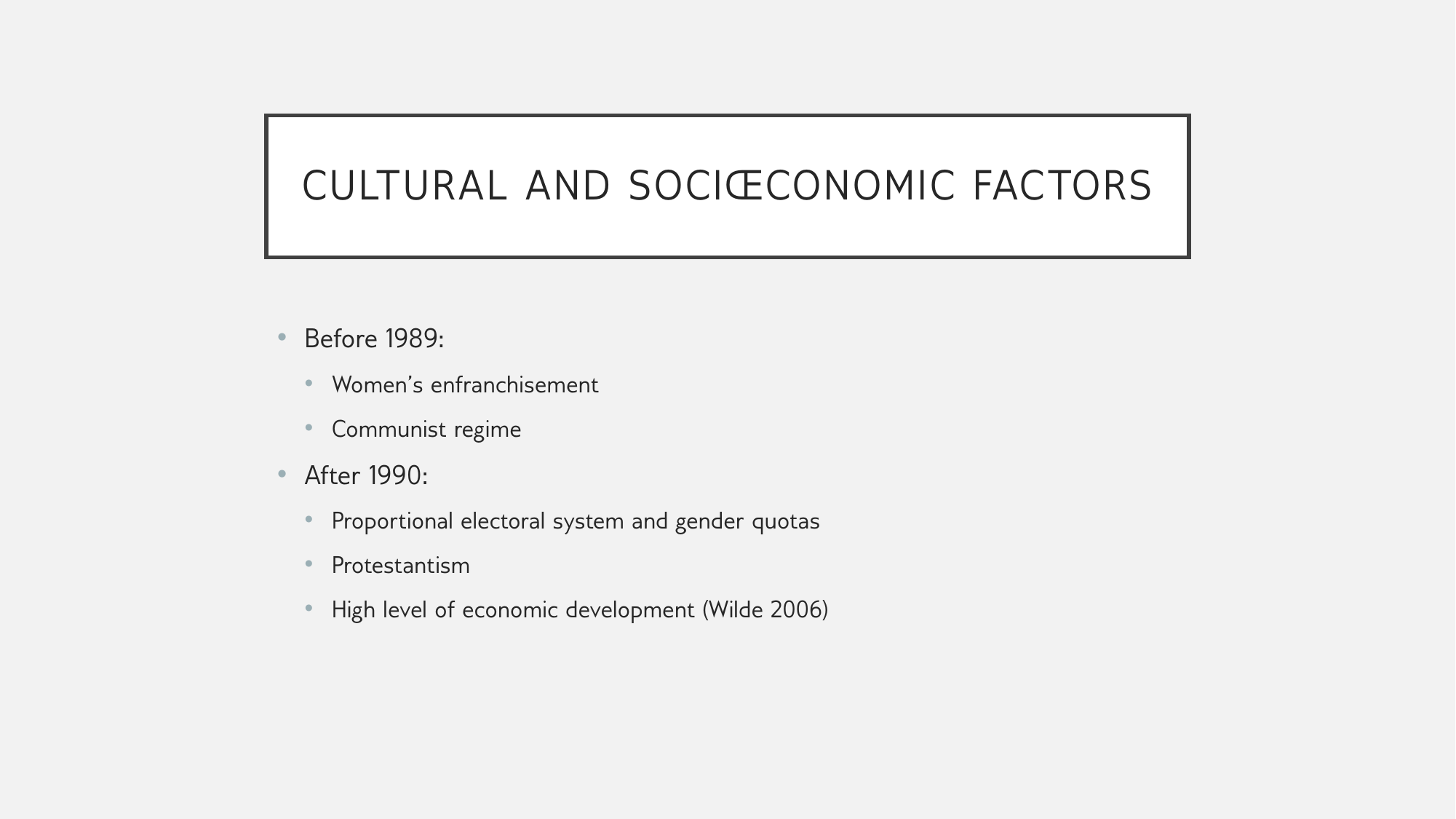

# Cultural and socioeconomic factors
Before 1989:
Women’s enfranchisement
Communist regime
After 1990:
Proportional electoral system and gender quotas
Protestantism
High level of economic development (Wilde 2006)